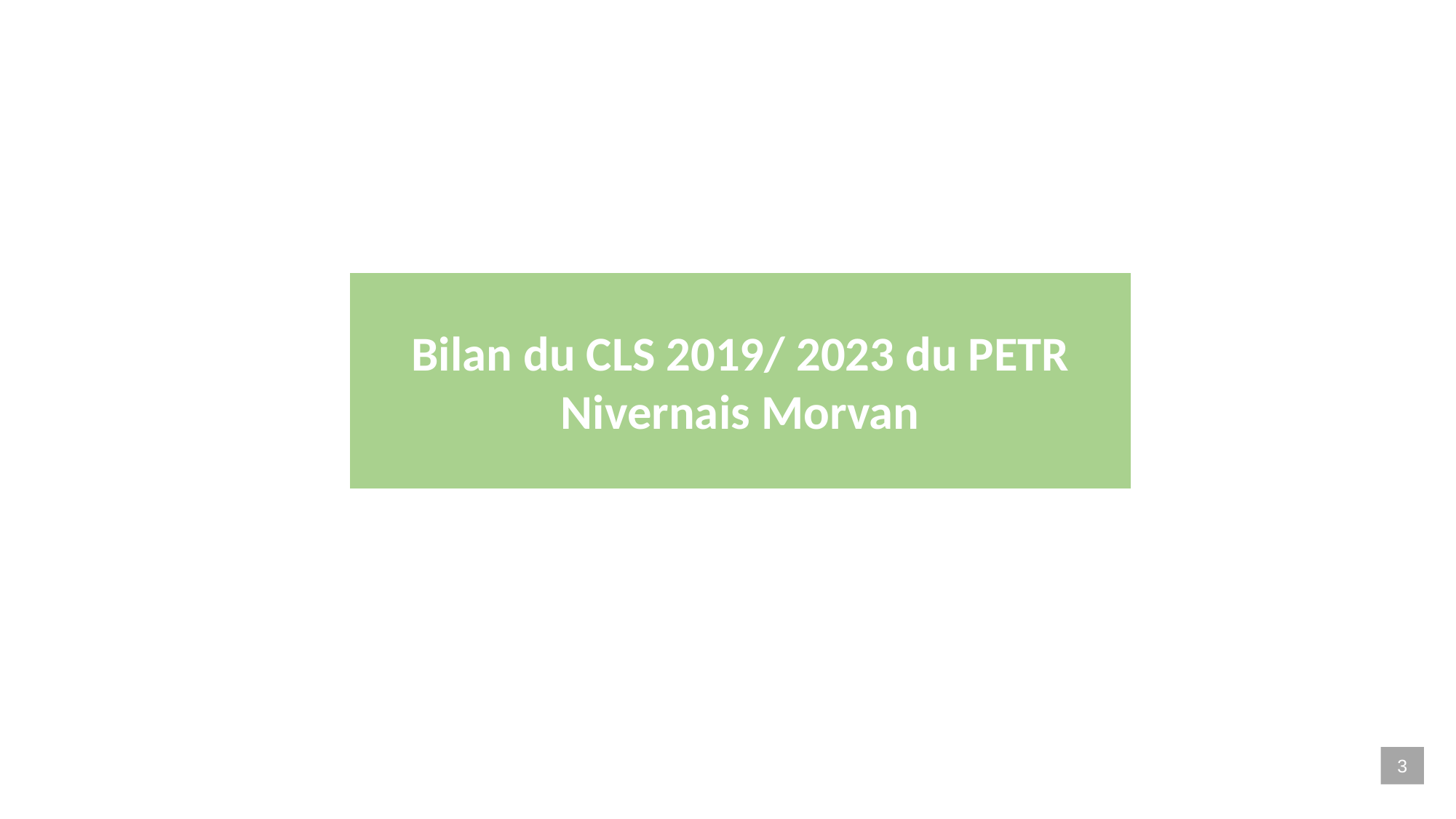

Bilan du CLS 2019/ 2023 du PETR Nivernais Morvan
3